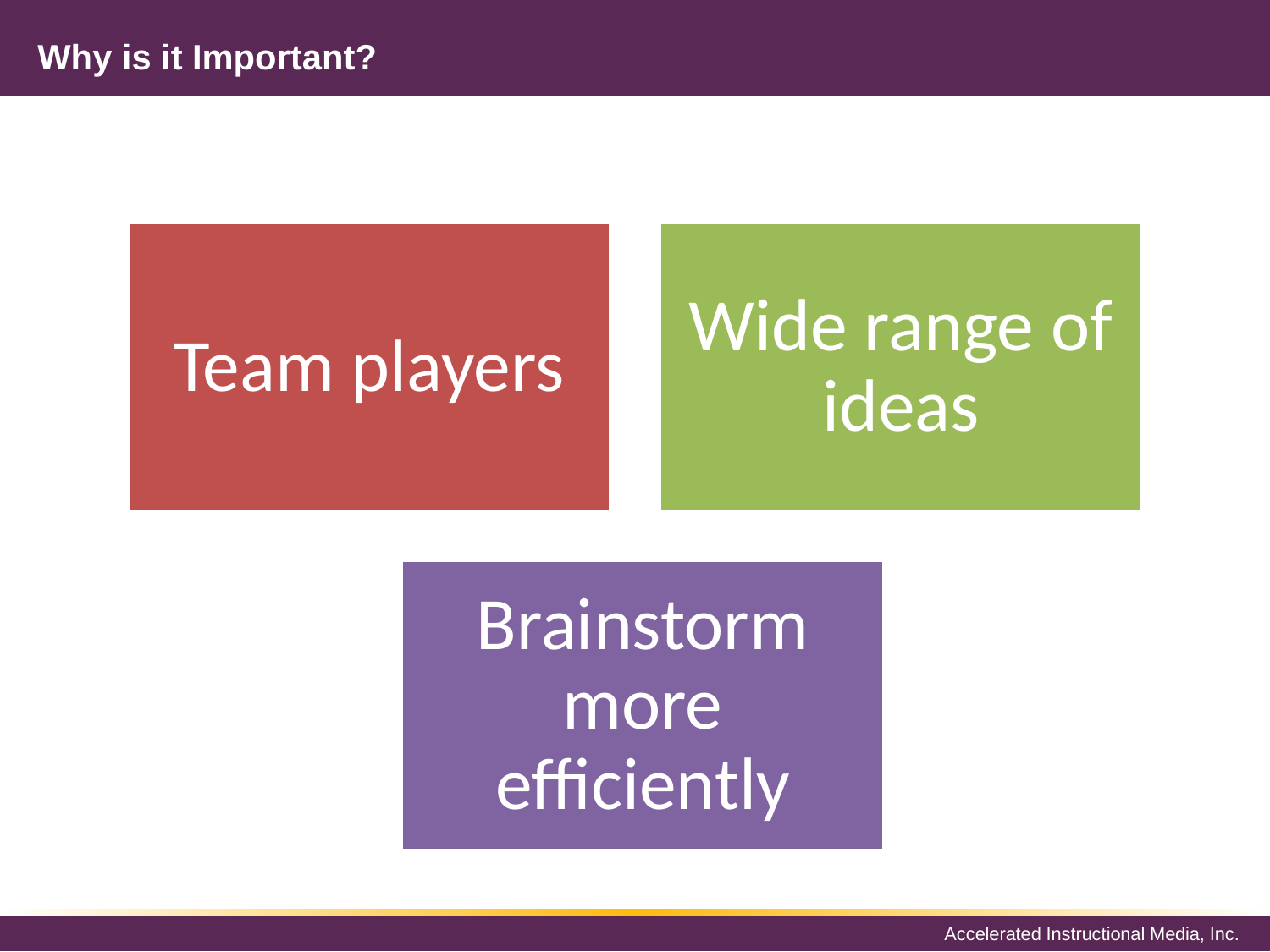

# Why is it Important?

Team players
Wide range of ideas
Brainstorm more efficiently